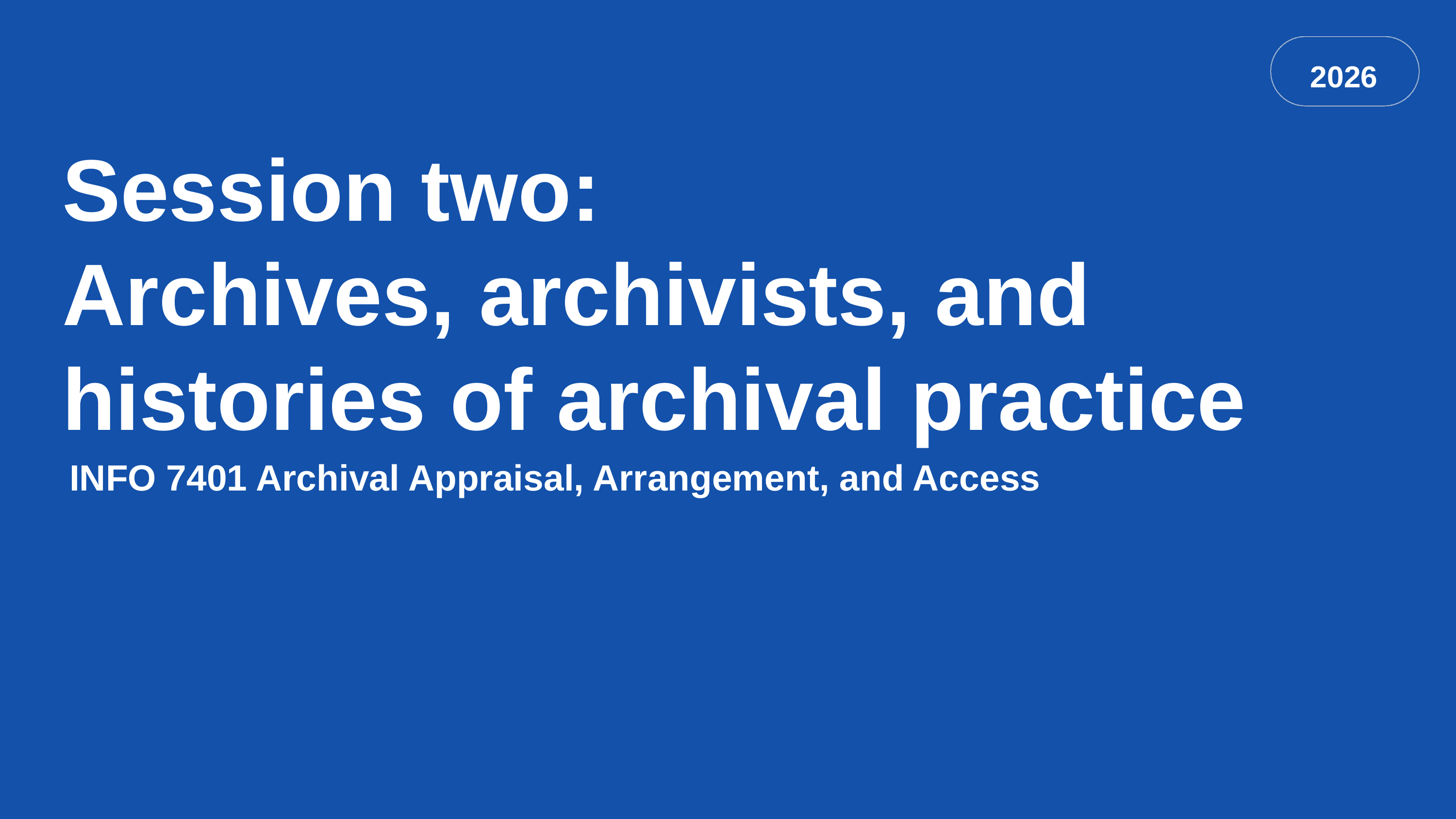

2026

Session two:
Archives, archivists, and histories of archival practice

INFO 7401 Archival Appraisal, Arrangement, and Access